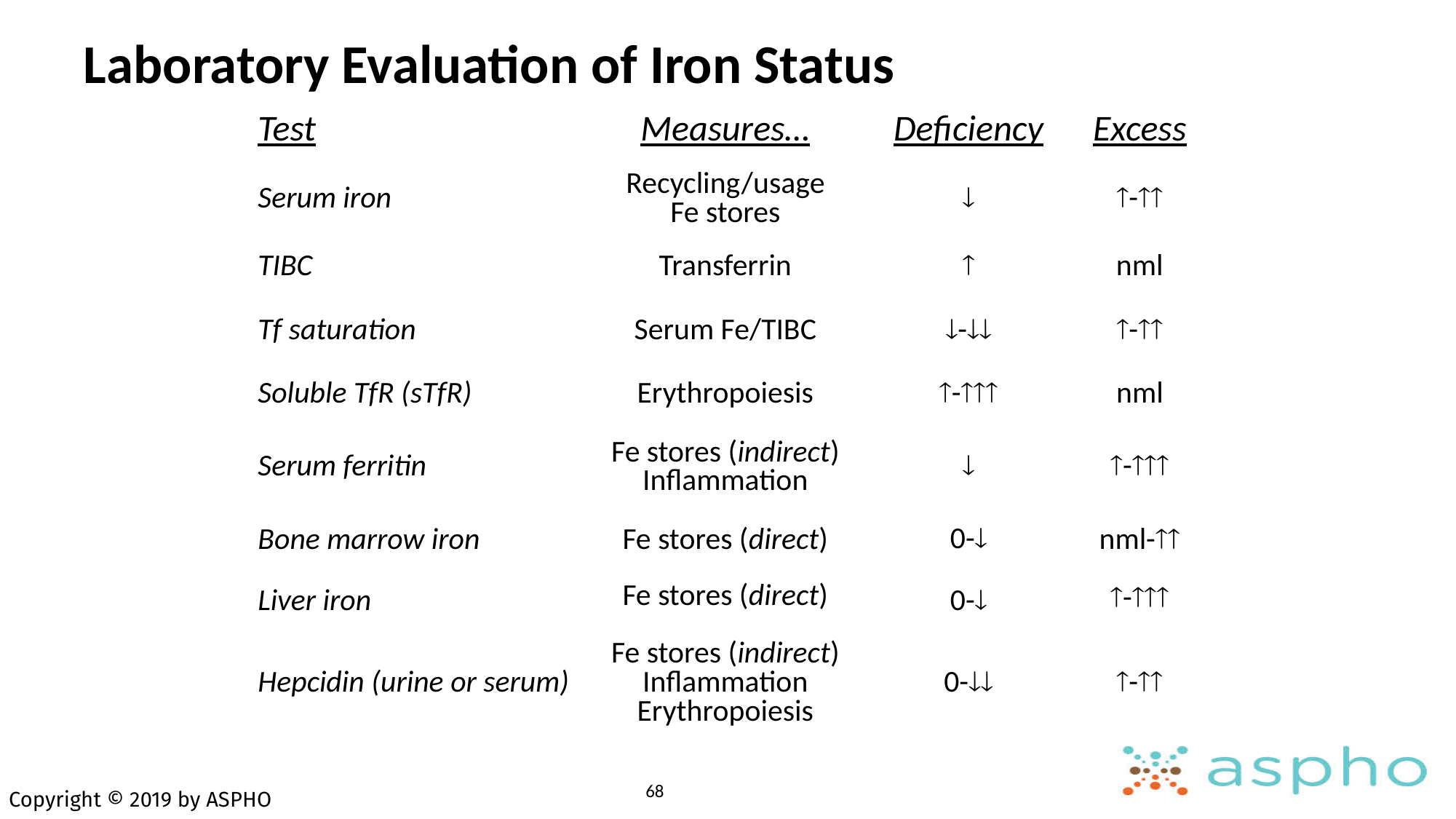

# Laboratory Evaluation of Iron Status
Test
Measures…
Deficiency
Excess
Serum iron
Recycling/usage
Fe stores
↓
↑-↑↑
TIBC
Transferrin
↑
nml
Tf saturation
Serum Fe/TIBC
↓-↓↓
↑-↑↑
Soluble TfR (sTfR)
Erythropoiesis
↑-↑↑↑
nml
Serum ferritin
Fe stores (indirect)
Inflammation
↓
↑-↑↑↑
0-↓
Bone marrow iron
Fe stores (direct)
nml-↑↑
Fe stores (direct)
↑-↑↑↑
Liver iron
0-↓
Fe stores (indirect)
Inflammation
Erythropoiesis
↑-↑↑
Hepcidin (urine or serum)
0-↓↓
68
Copyright © 2019 by ASPHO